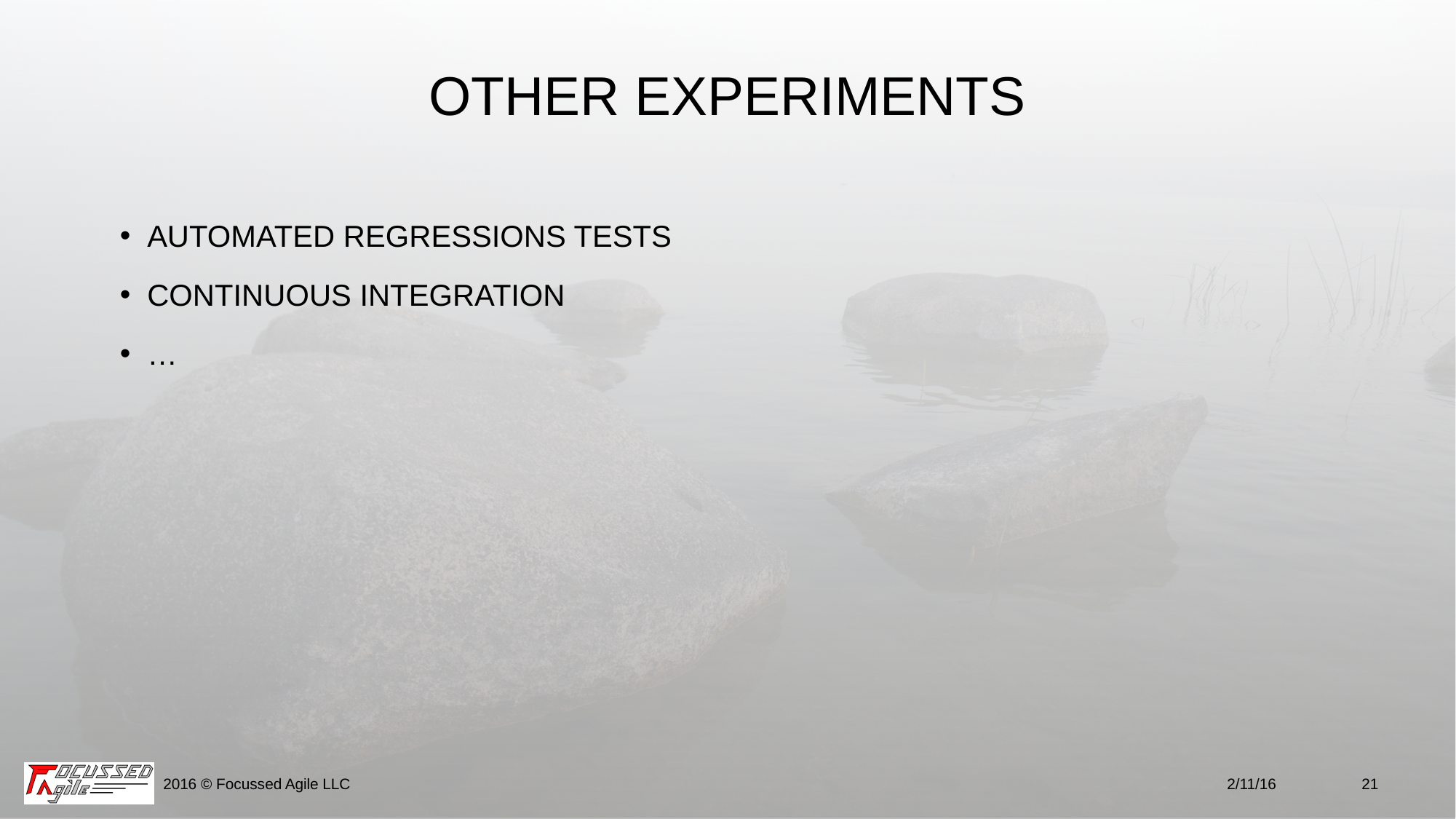

# Other Experiments
Automated regressions tests
Continuous integration
…
2016 © Focussed Agile LLC
2/11/16
21